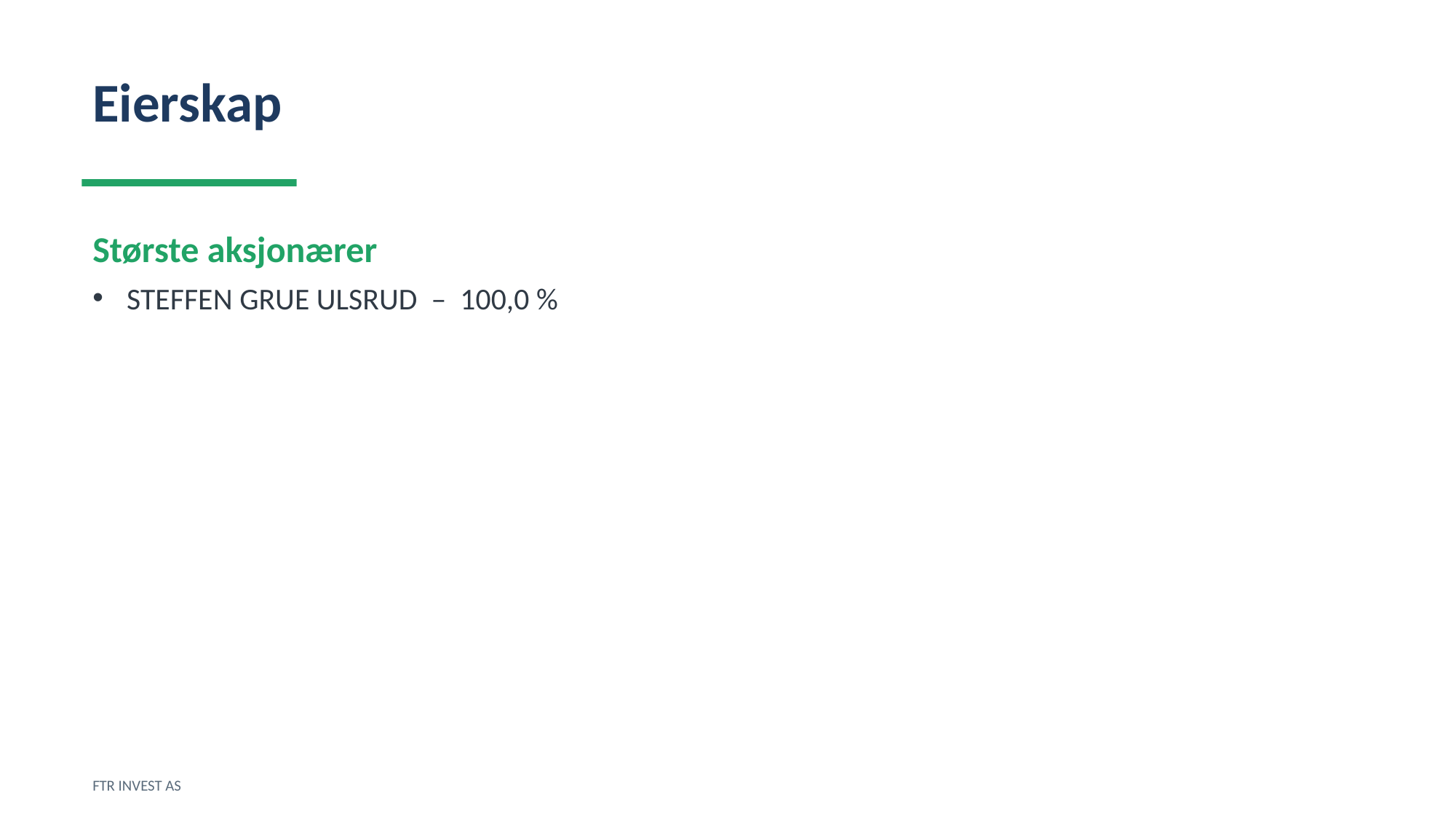

Eierskap

Største aksjonærer
STEFFEN GRUE ULSRUD  –  100,0 %
FTR INVEST AS